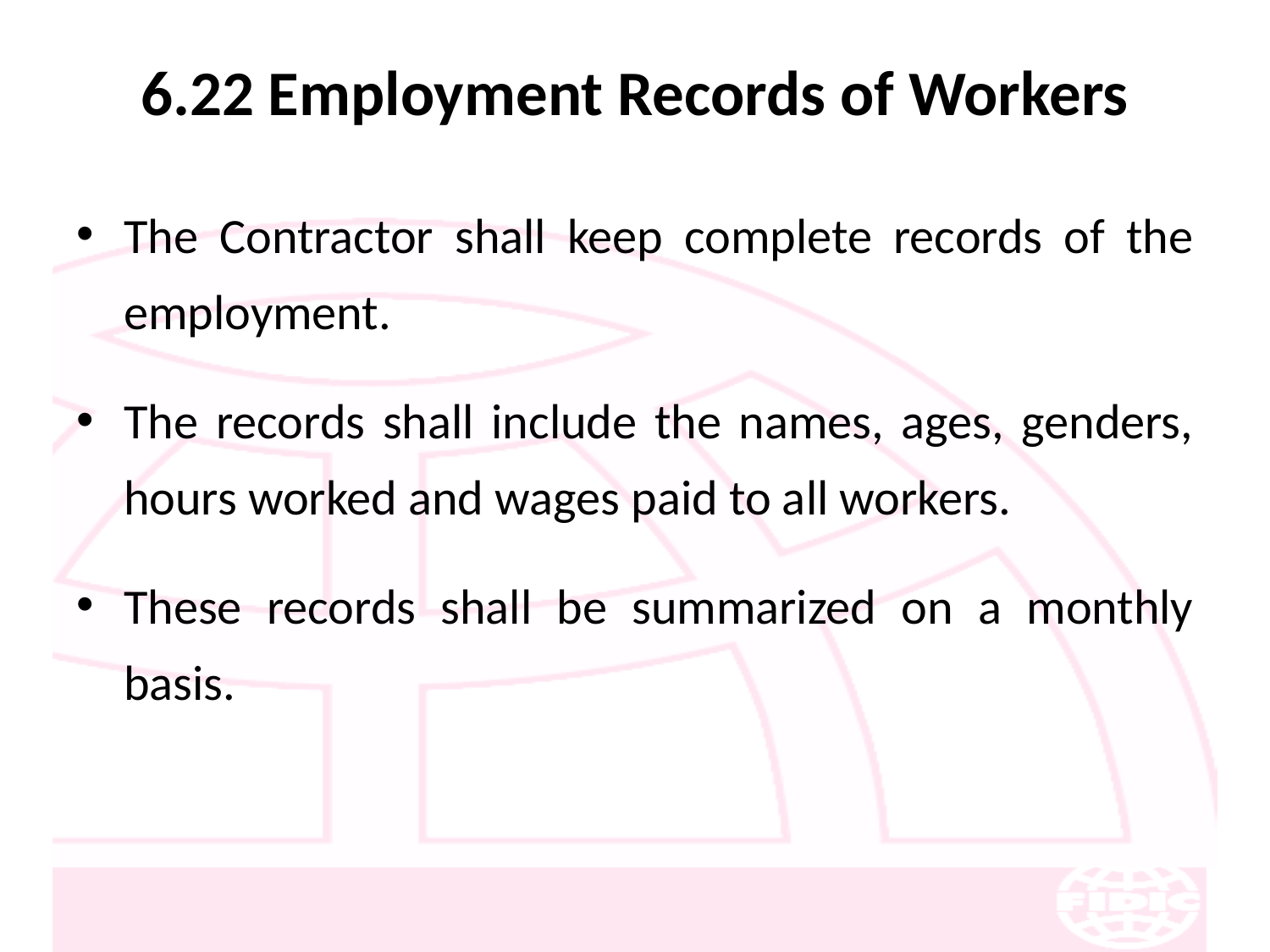

# 6.22 Employment Records of Workers
The Contractor shall keep complete records of the employment.
The records shall include the names, ages, genders, hours worked and wages paid to all workers.
These records shall be summarized on a monthly basis.